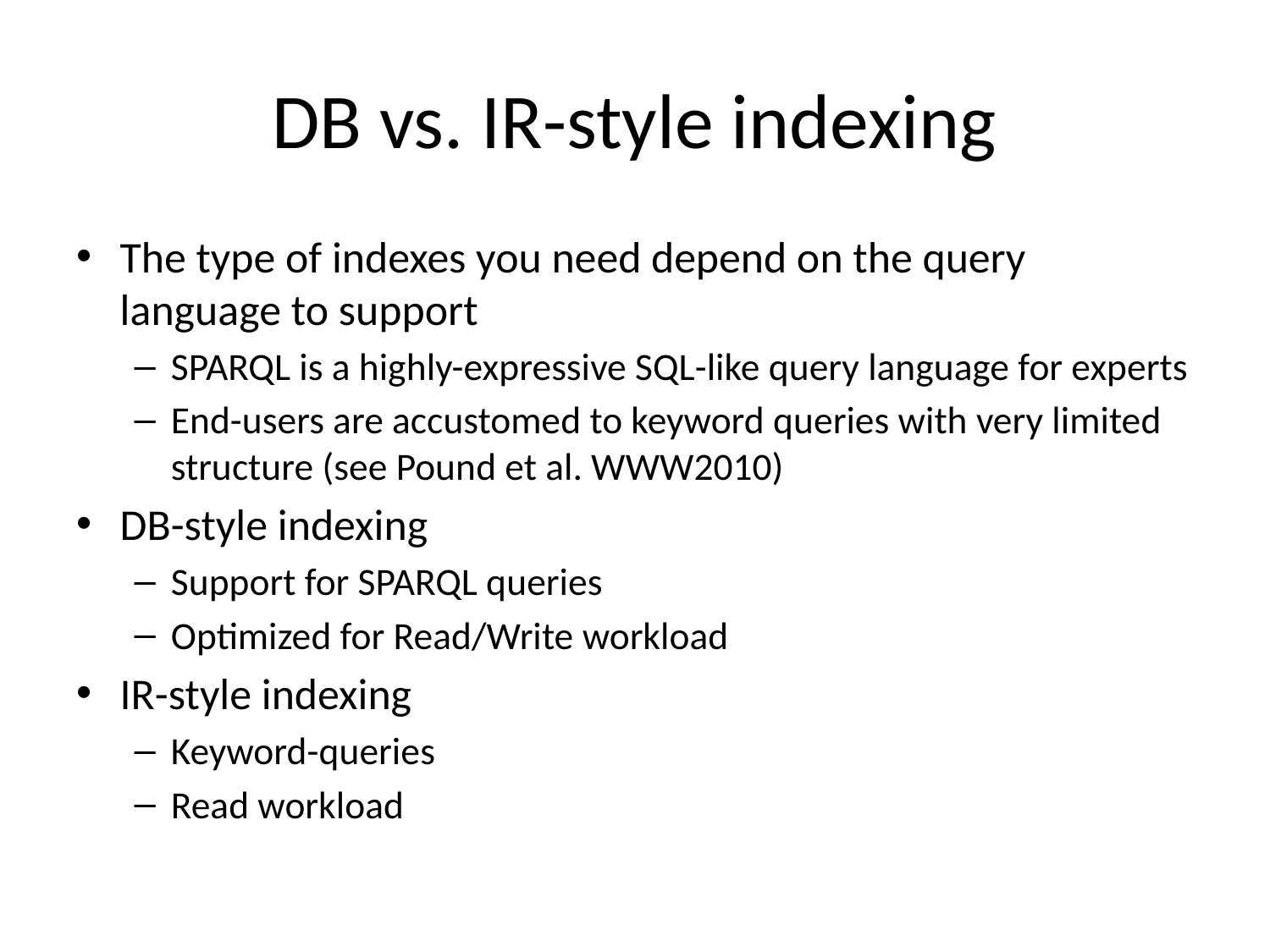

# DB vs. IR-style indexing
The type of indexes you need depend on the query language to support
SPARQL is a highly-expressive SQL-like query language for experts
End-users are accustomed to keyword queries with very limited structure (see Pound et al. WWW2010)
DB-style indexing
Support for SPARQL queries
Optimized for Read/Write workload
IR-style indexing
Keyword-queries
Read workload